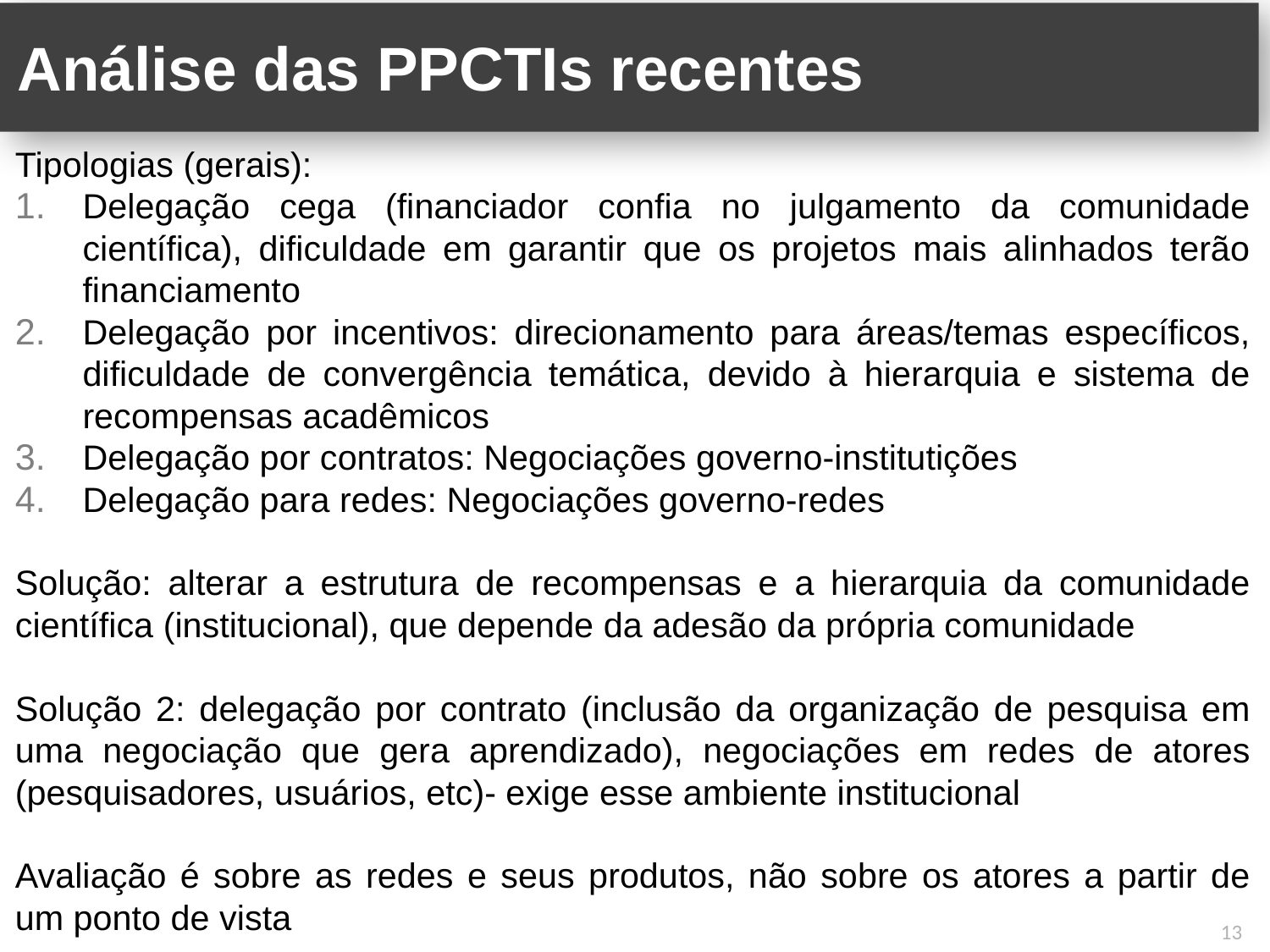

# Análise das PPCTIs recentes
Tipologias (gerais):
Delegação cega (financiador confia no julgamento da comunidade científica), dificuldade em garantir que os projetos mais alinhados terão financiamento
Delegação por incentivos: direcionamento para áreas/temas específicos, dificuldade de convergência temática, devido à hierarquia e sistema de recompensas acadêmicos
Delegação por contratos: Negociações governo-institutições
Delegação para redes: Negociações governo-redes

Solução: alterar a estrutura de recompensas e a hierarquia da comunidade científica (institucional), que depende da adesão da própria comunidade

Solução 2: delegação por contrato (inclusão da organização de pesquisa em uma negociação que gera aprendizado), negociações em redes de atores (pesquisadores, usuários, etc)- exige esse ambiente institucional

Avaliação é sobre as redes e seus produtos, não sobre os atores a partir de um ponto de vista

13